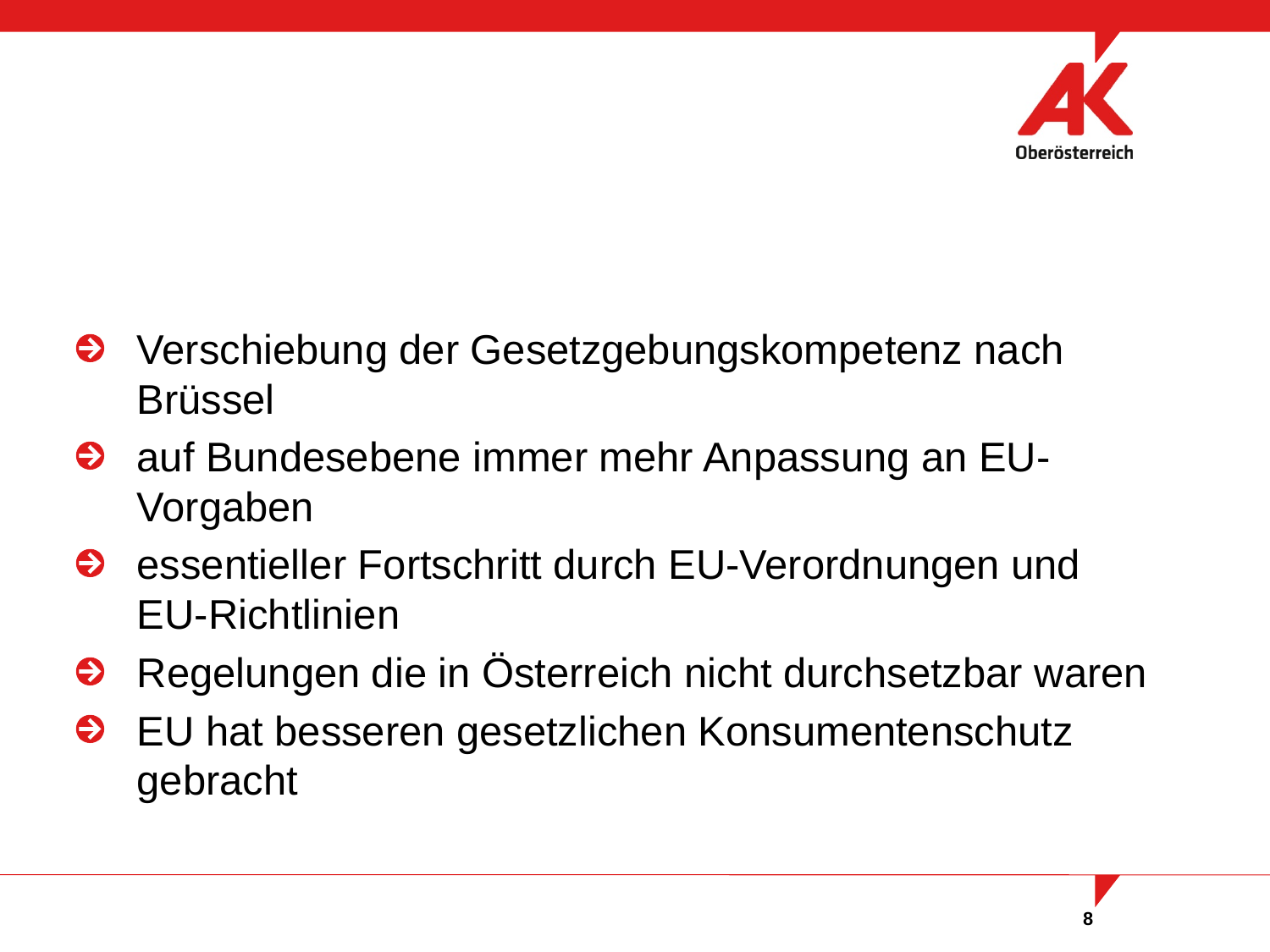

#
Verschiebung der Gesetzgebungskompetenz nach Brüssel
auf Bundesebene immer mehr Anpassung an EU-Vorgaben
essentieller Fortschritt durch EU-Verordnungen und
EU-Richtlinien
Regelungen die in Österreich nicht durchsetzbar waren
EU hat besseren gesetzlichen Konsumentenschutz gebracht
8